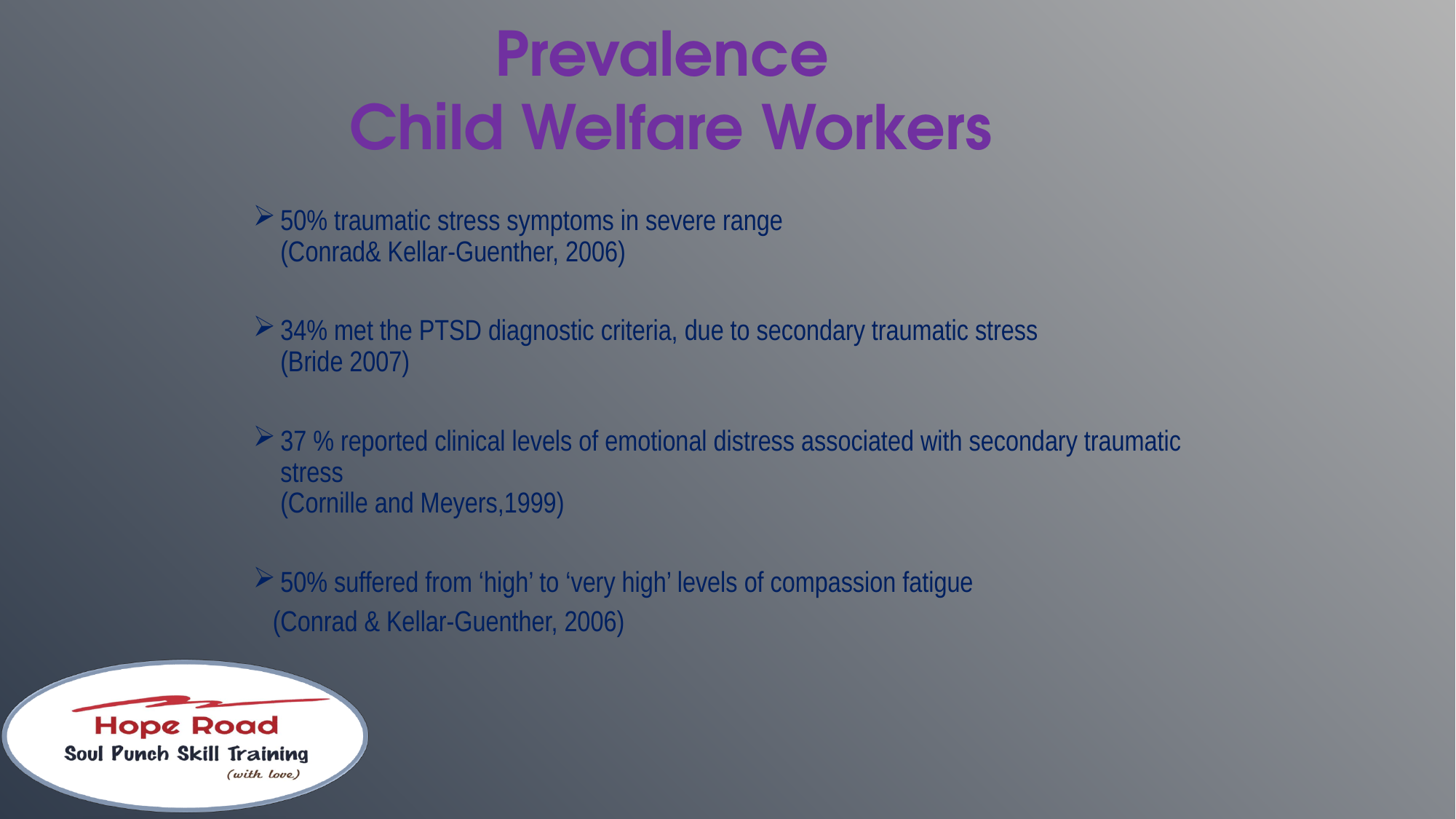

# Prevalence Child Welfare Workers
50% traumatic stress symptoms in severe range
(Conrad& Kellar-Guenther, 2006)

34% met the PTSD diagnostic criteria, due to secondary traumatic stress
(Bride 2007)

37 % reported clinical levels of emotional distress associated with secondary traumatic stress
(Cornille and Meyers,1999)

50% suffered from ‘high’ to ‘very high’ levels of compassion fatigue
   (Conrad & Kellar-Guenther, 2006)